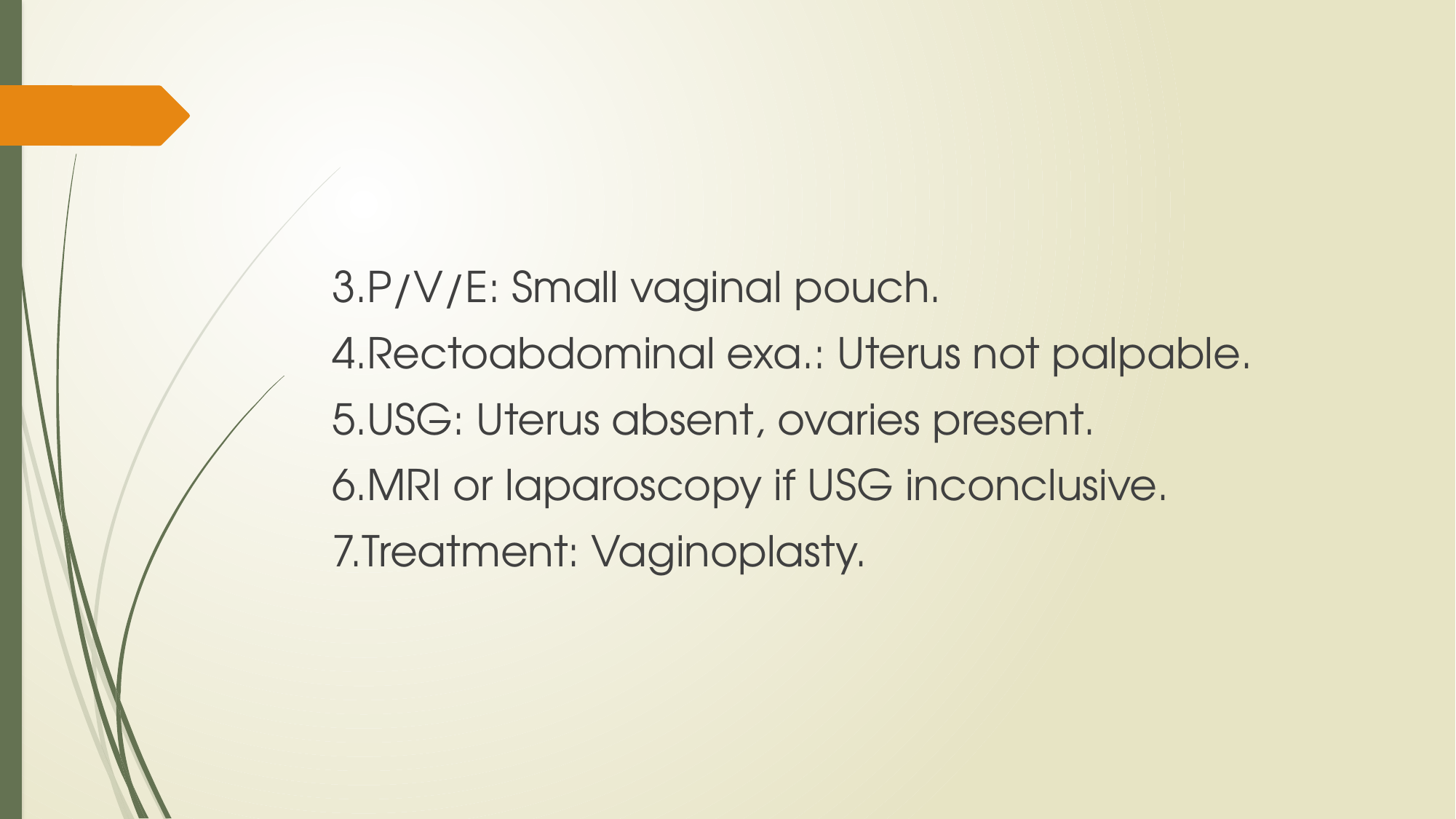

#
 3.P/V/E: Small vaginal pouch.
 4.Rectoabdominal exa.: Uterus not palpable.
 5.USG: Uterus absent, ovaries present.
 6.MRI or laparoscopy if USG inconclusive.
 7.Treatment: Vaginoplasty.